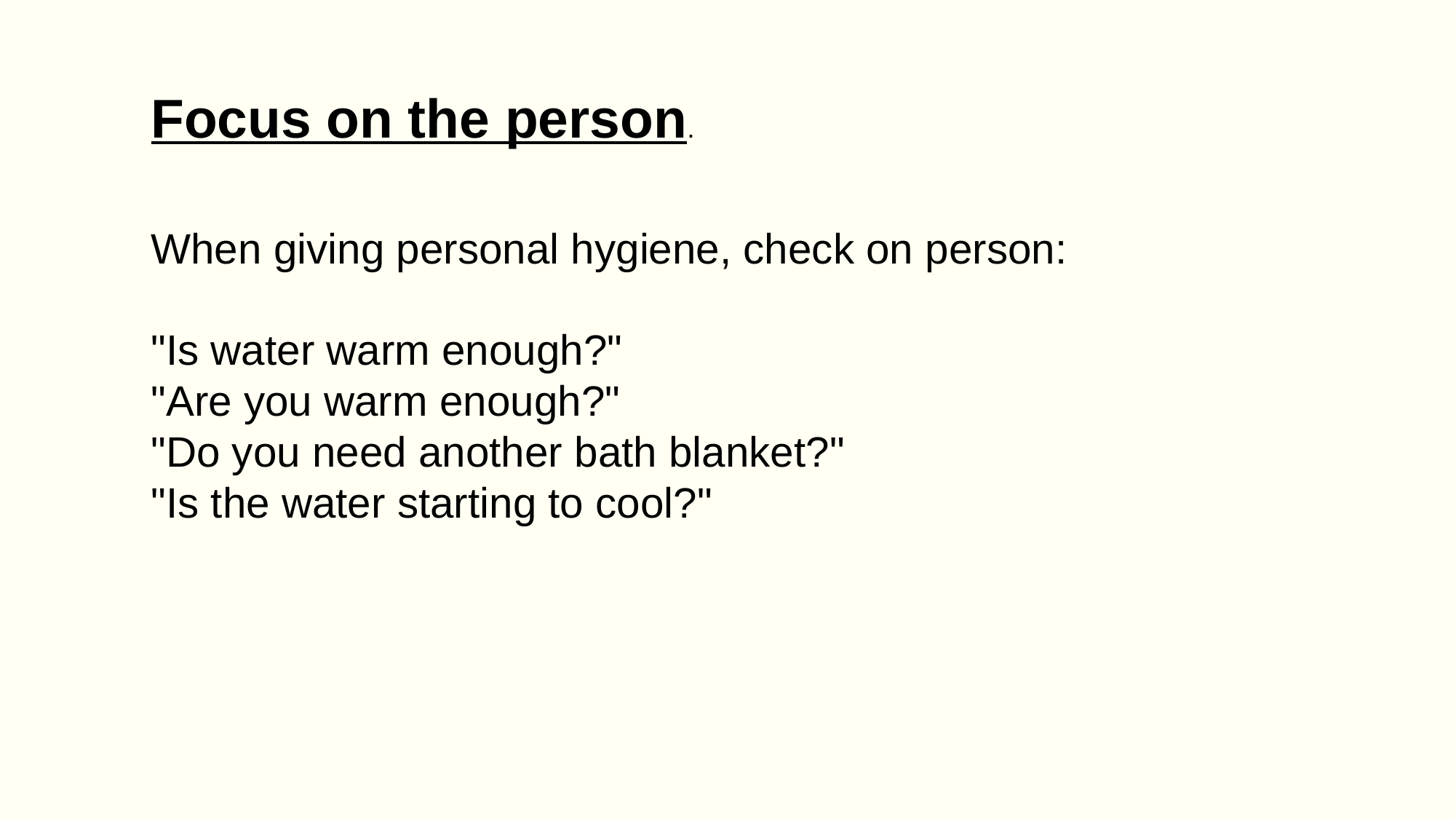

Focus on the person.
When giving personal hygiene, check on person:

"Is water warm enough?"
"Are you warm enough?"
"Do you need another bath blanket?"
"Is the water starting to cool?"